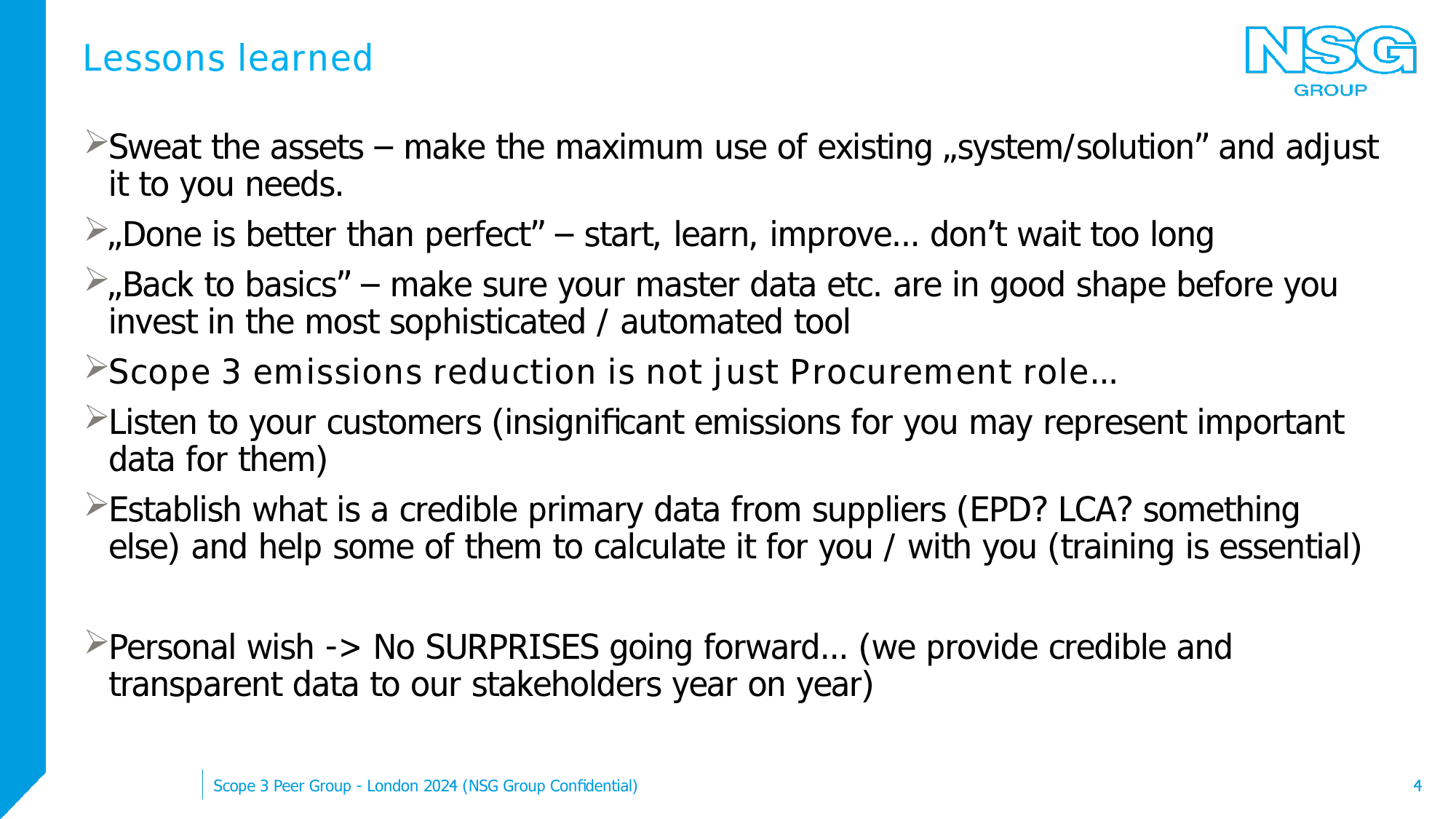

Lessons learned
Sweat the assets – make the maximum use of existing „system/solution” and adjust it to you needs.
„Done is better than perfect” – start, learn, improve… don’t wait too long
„Back to basics” – make sure your master data etc. are in good shape before you invest in the most sophisticated / automated tool
Scope 3 emissions reduction is not just Procurement role…
Listen to your customers (insignificant emissions for you may represent important data for them)
Establish what is a credible primary data from suppliers (EPD? LCA? something else) and help some of them to calculate it for you / with you (training is essential)

Personal wish -> No SURPRISES going forward… (we provide credible and transparent data to our stakeholders year on year)

Scope 3 Peer Group - London 2024 (NSG Group Confidential)
4